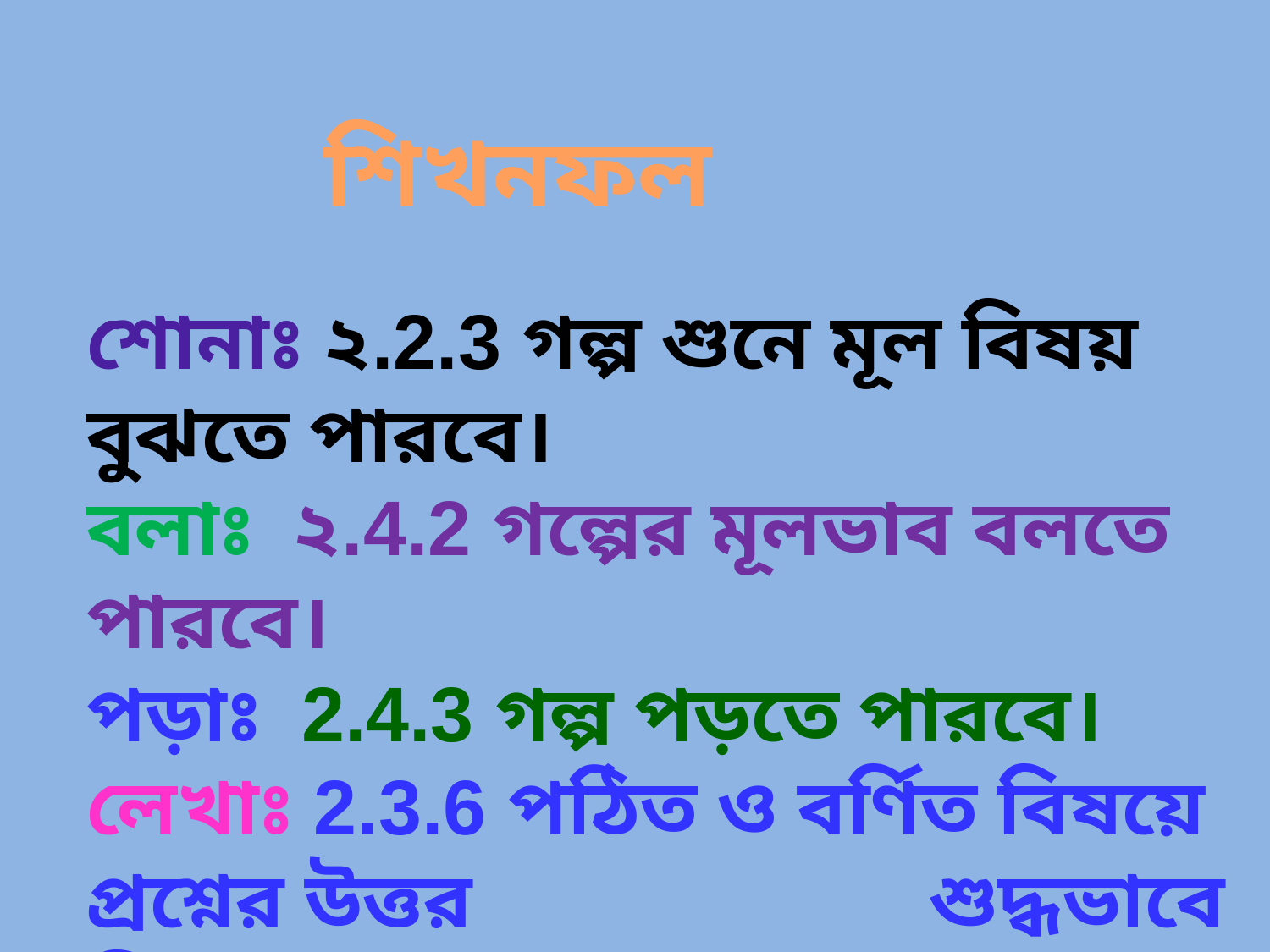

শিখনফল
শোনাঃ ২.2.3 গল্প শুনে মূল বিষয় বুঝতে পারবে।
বলাঃ  ২.4.2 গল্পের মূলভাব বলতে পারবে।
পড়াঃ  2.4.3 গল্প পড়তে পারবে।
লেখাঃ 2.3.6 পঠিত ও বর্ণিত বিষয়ে প্রশ্নের উত্তর 			    শুদ্ধভাবে লিখতে পারবে।